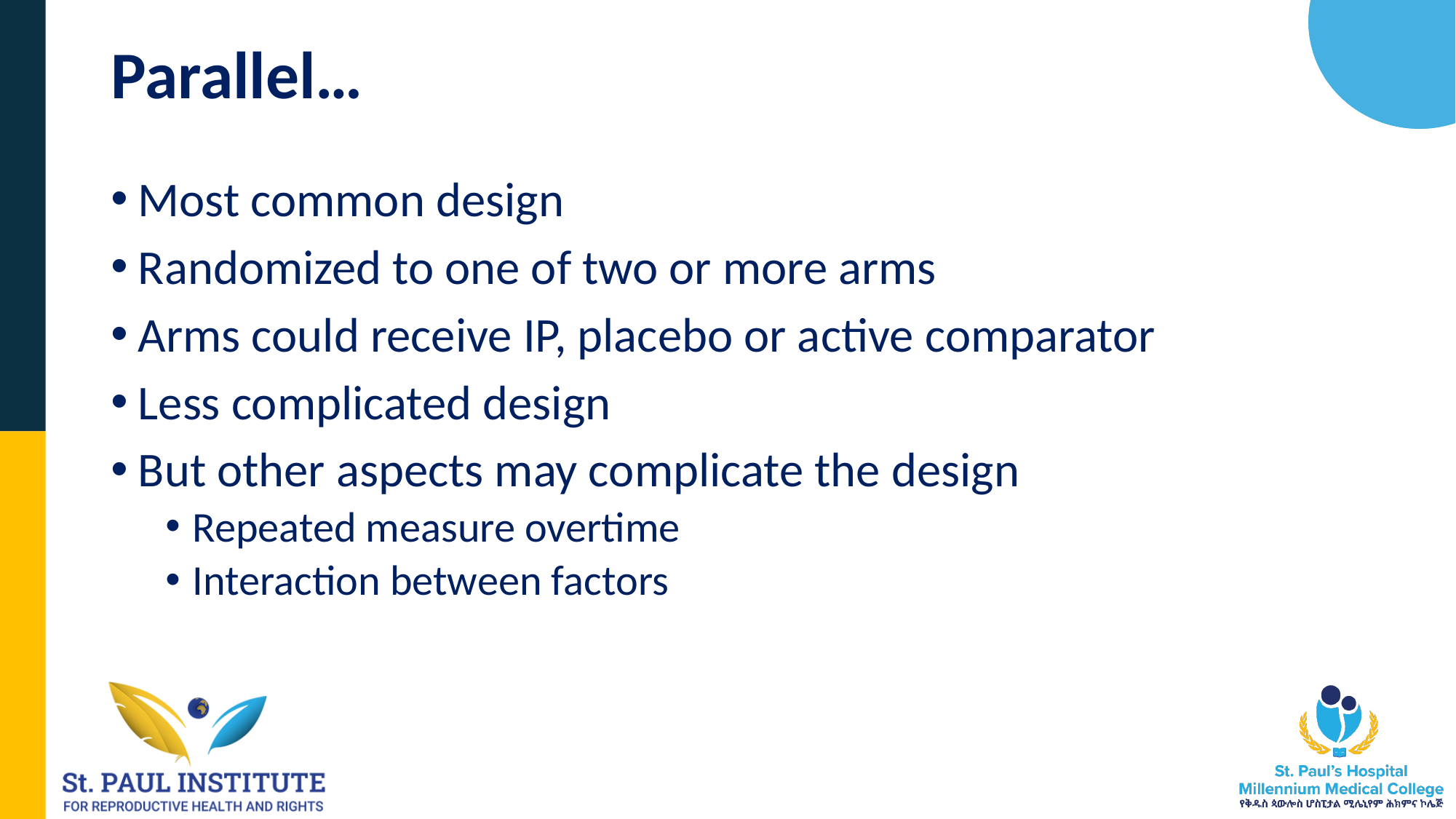

# Parallel…
Most common design
Randomized to one of two or more arms
Arms could receive IP, placebo or active comparator
Less complicated design
But other aspects may complicate the design
Repeated measure overtime
Interaction between factors